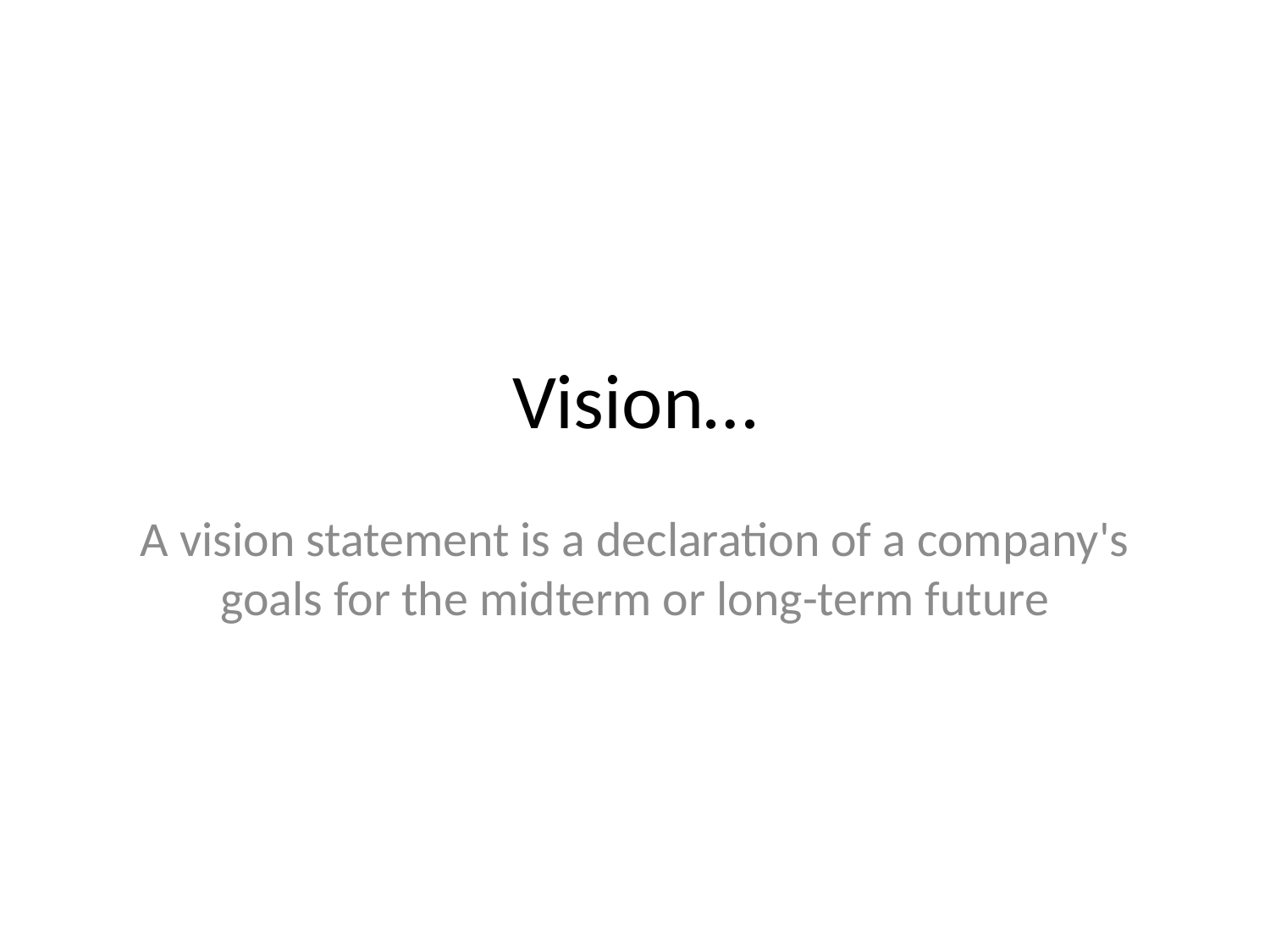

# Vision…
A vision statement is a declaration of a company's goals for the midterm or long-term future